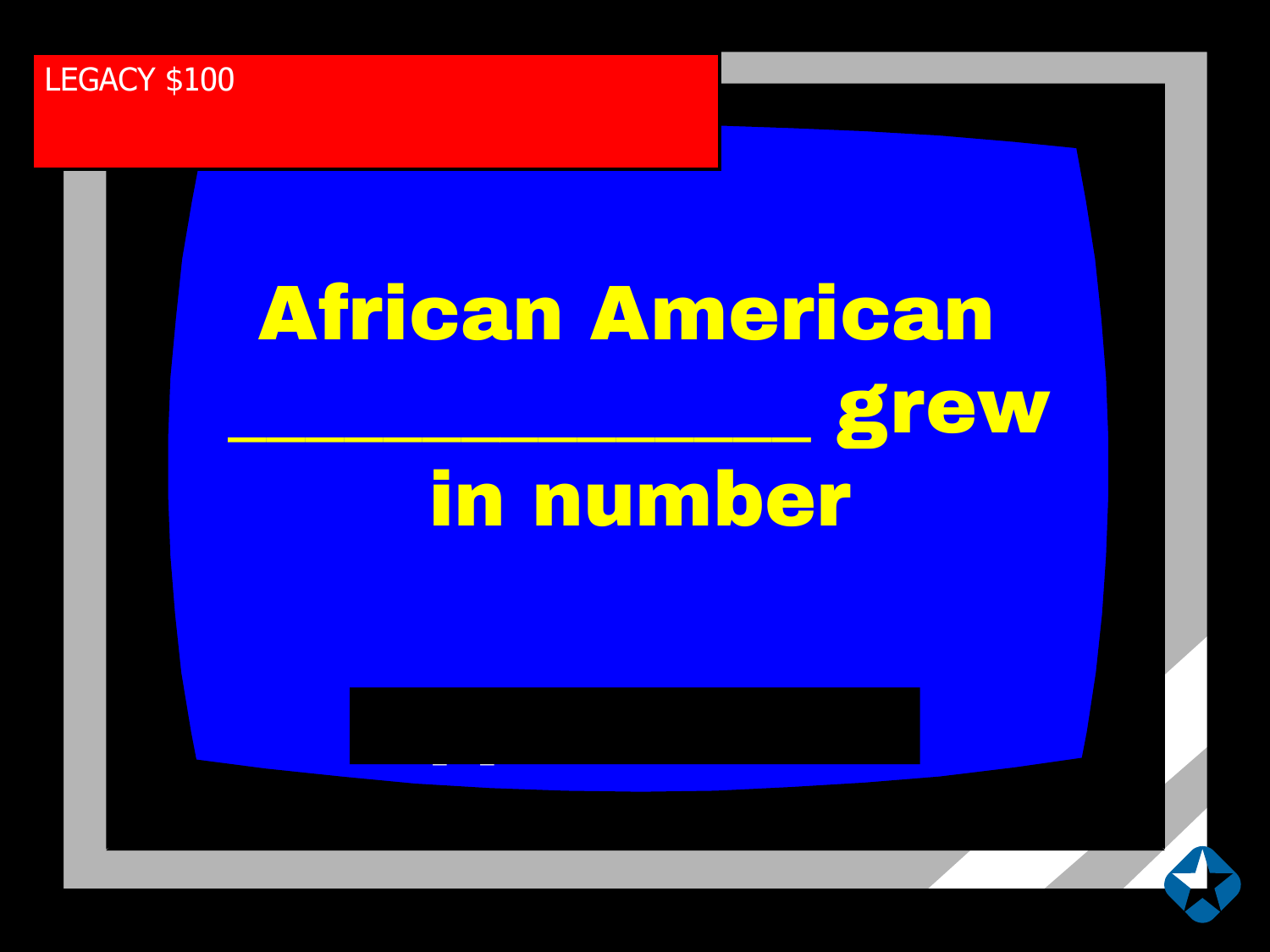

LEGACY $100
African American  _______________ grew in number
opportunities